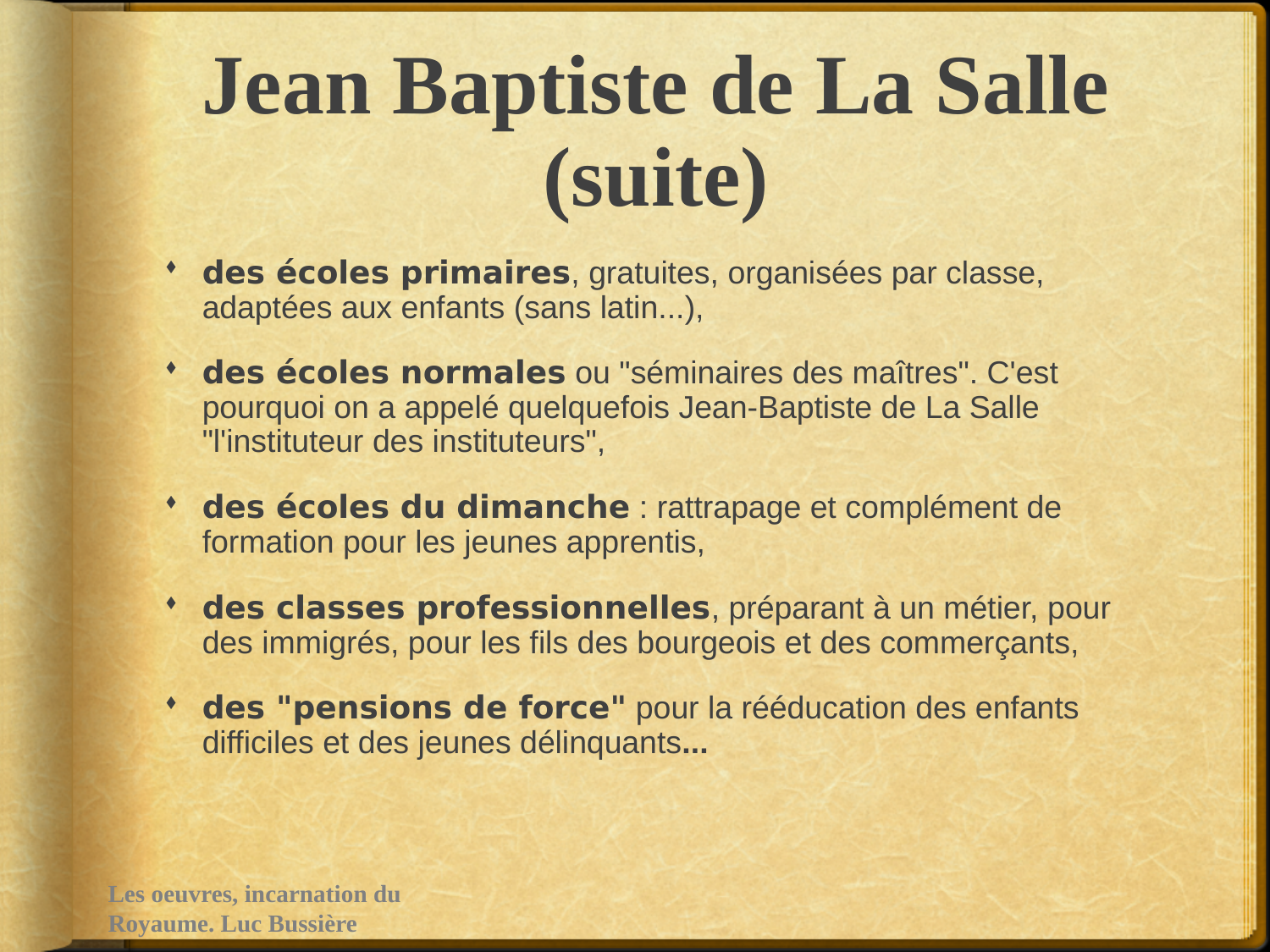

# Jean Baptiste de La Salle (suite)
des écoles primaires, gratuites, organisées par classe, adaptées aux enfants (sans latin...),
des écoles normales ou "séminaires des maîtres". C'est pourquoi on a appelé quelquefois Jean-Baptiste de La Salle "l'instituteur des instituteurs",
des écoles du dimanche : rattrapage et complément de formation pour les jeunes apprentis,
des classes professionnelles, préparant à un métier, pour des immigrés, pour les fils des bourgeois et des commerçants,
des "pensions de force" pour la rééducation des enfants difficiles et des jeunes délinquants...

Les oeuvres, incarnation du Royaume. Luc Bussière